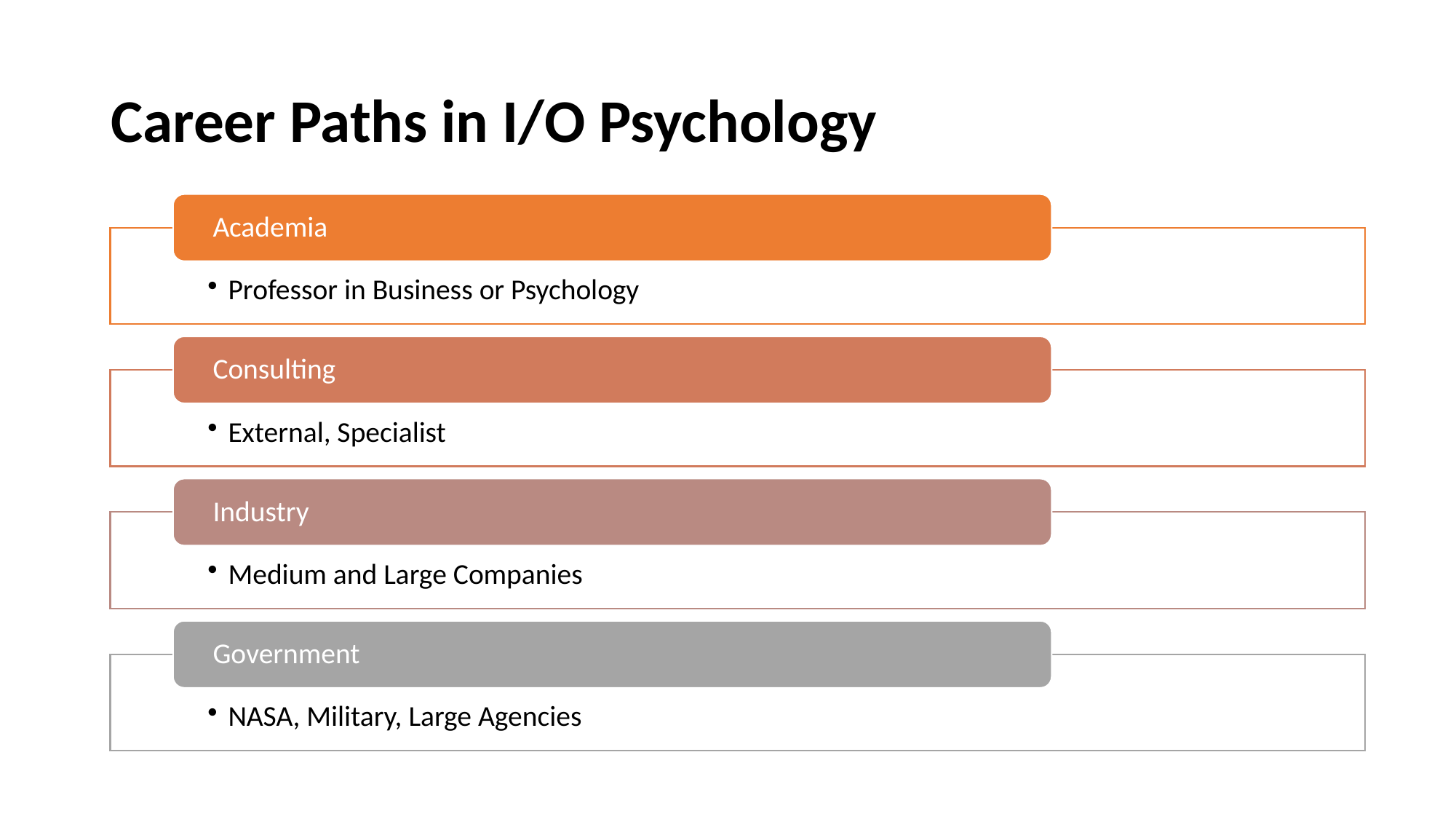

# Career Paths in I/O Psychology
Professor in Business or Psychology
Academia
External, Specialist
Consulting
Medium and Large Companies
Industry
NASA, Military, Large Agencies
Government